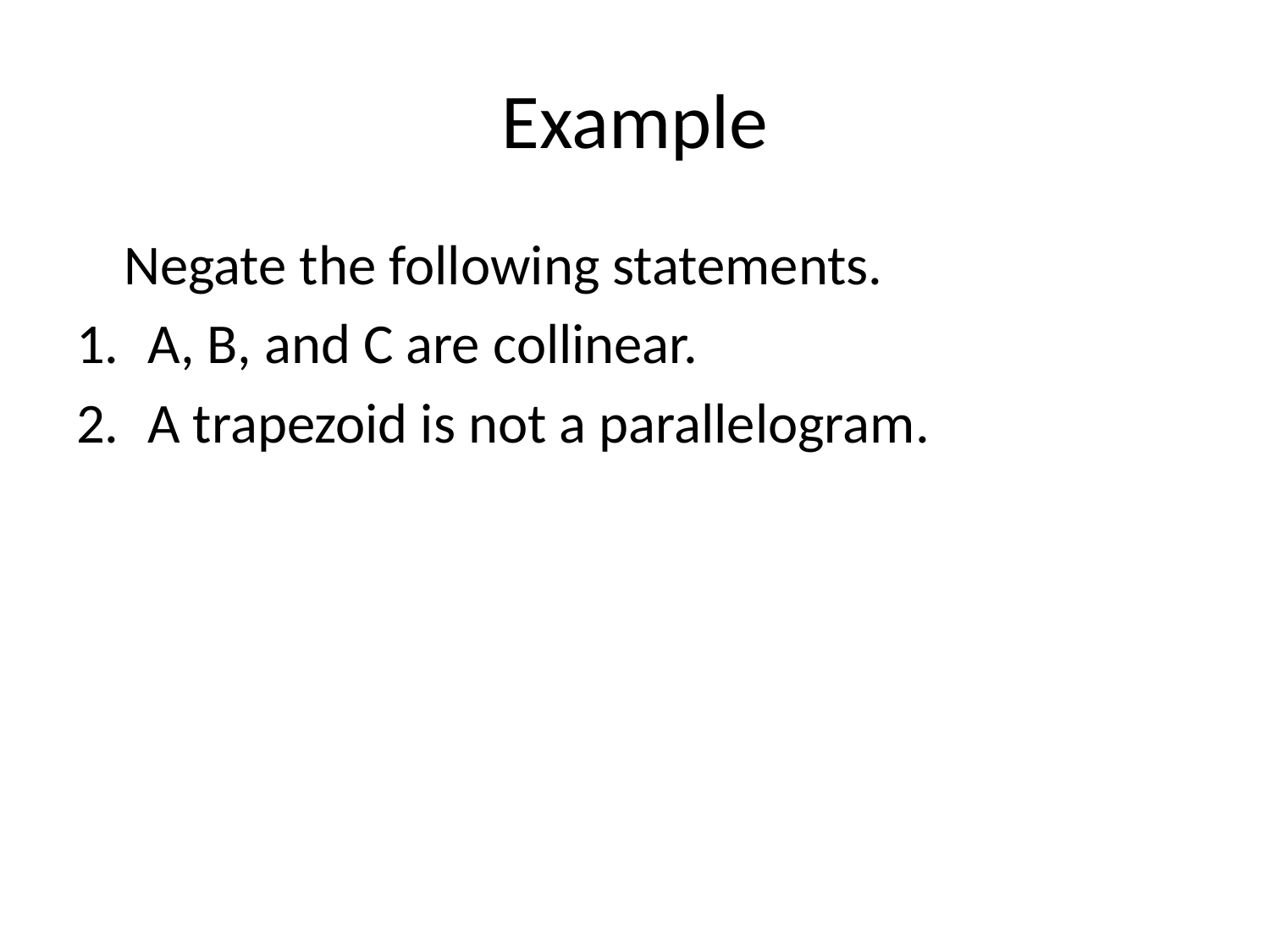

# Example
	Negate the following statements.
A, B, and C are collinear.
A trapezoid is not a parallelogram.